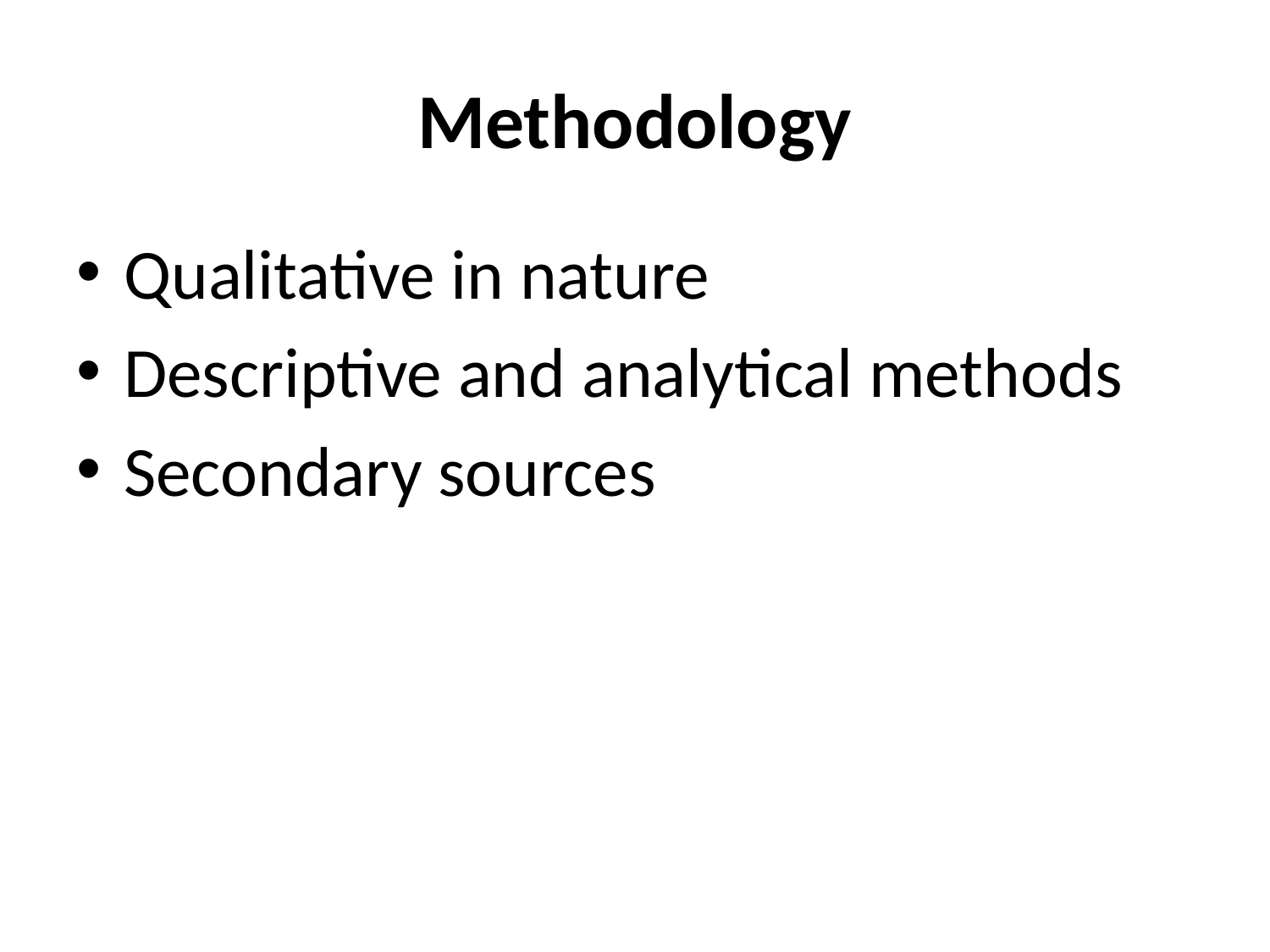

# Methodology
Qualitative in nature
Descriptive and analytical methods
Secondary sources